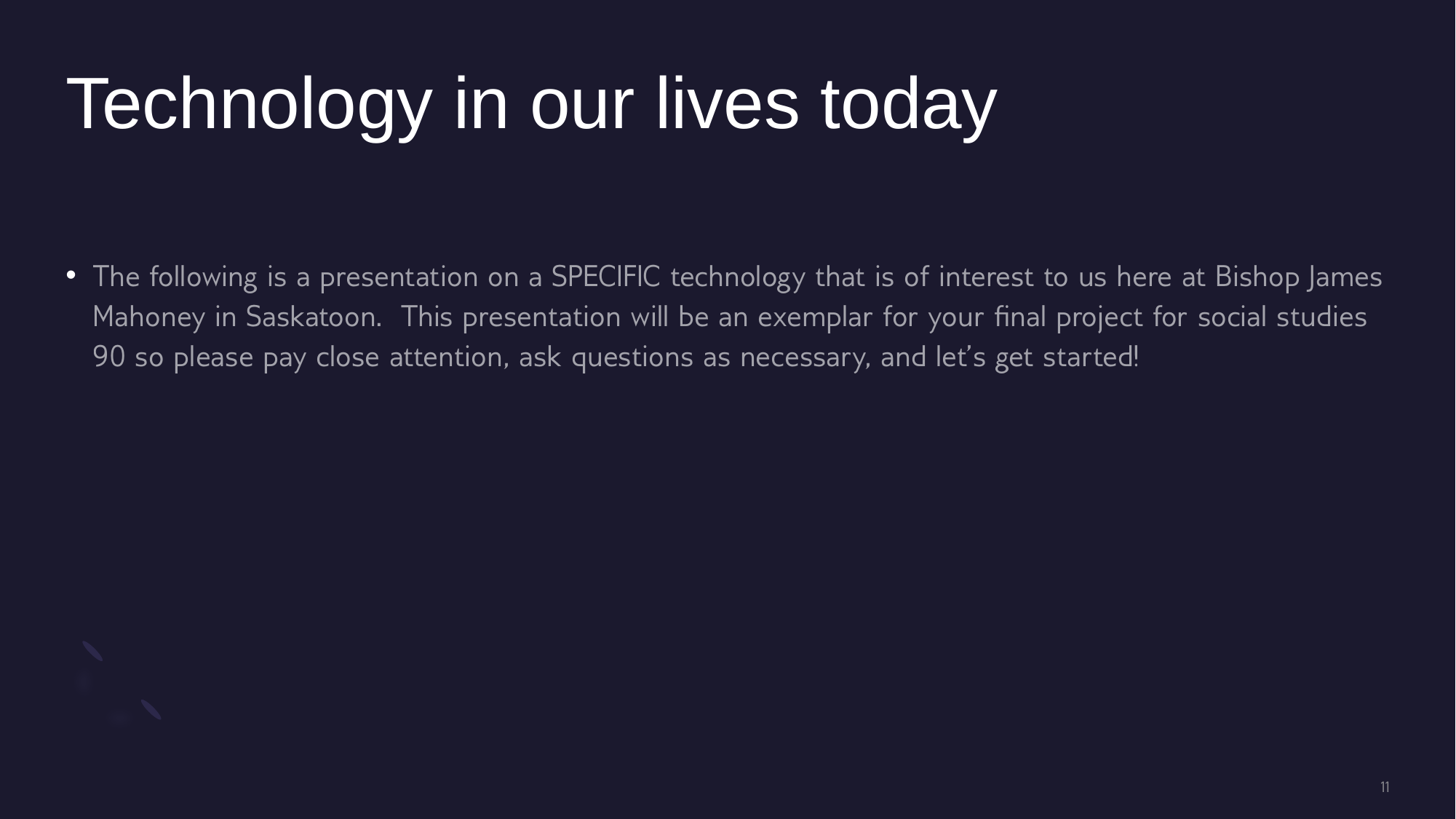

# Technology in our lives today
The following is a presentation on a SPECIFIC technology that is of interest to us here at Bishop James Mahoney in Saskatoon.  This presentation will be an exemplar for your final project for social studies 90 so please pay close attention, ask questions as necessary, and let’s get started!
11